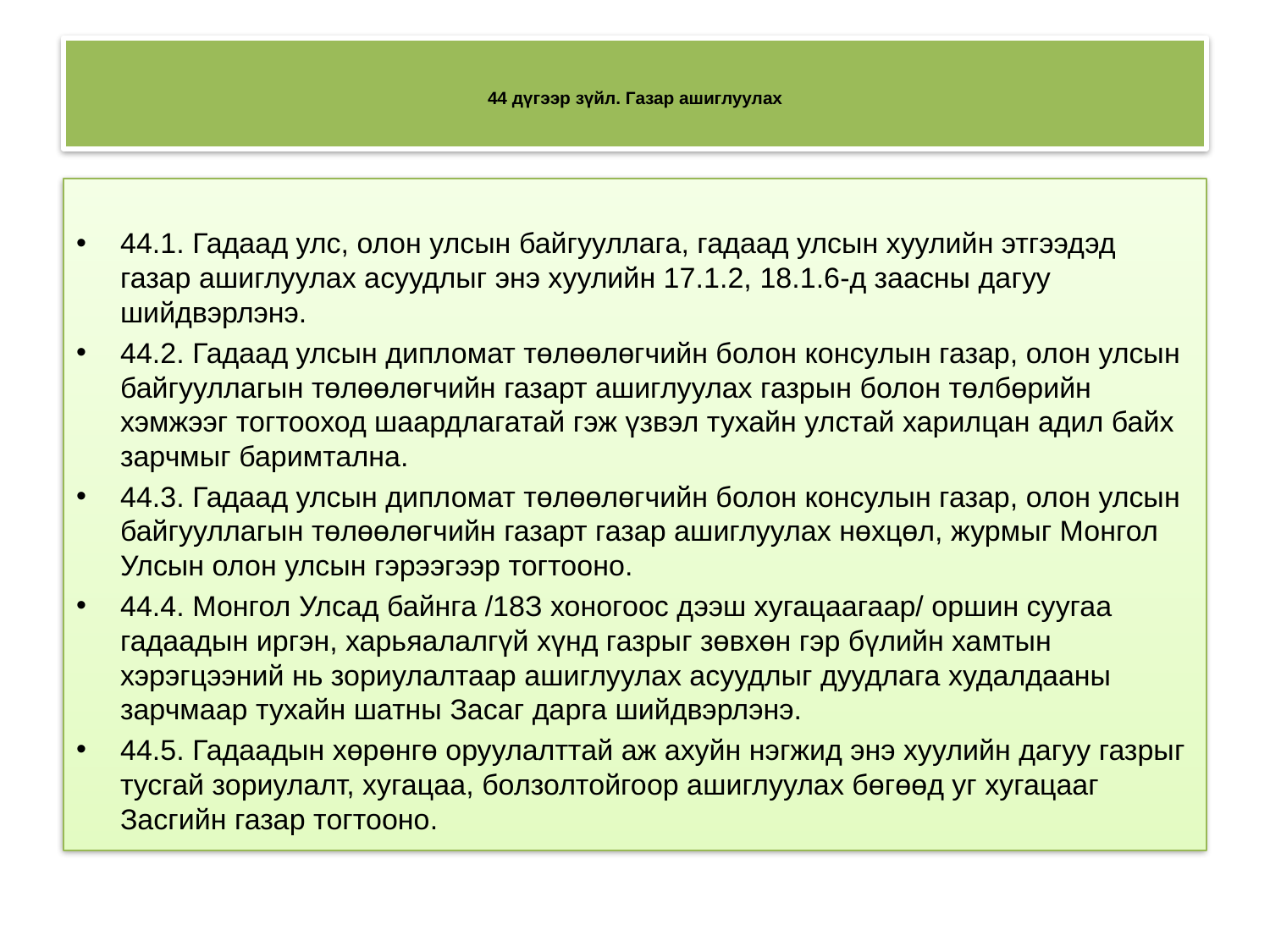

# 44 дүгээр зүйл. Газар ашиглуулах

44.1. Гадаад улс, олон улсын байгууллага, гадаад улсын хуулийн этгээдэд газар ашиглуулах асуудлыг энэ хуулийн 17.1.2, 18.1.6-д заасны дагуу шийдвэрлэнэ.
44.2. Гадаад улсын дипломат төлөөлөгчийн болон консулын газар, олон улсын байгууллагын төлөөлөгчийн газарт ашиглуулах газрын болон төлбөрийн хэмжээг тогтооход шаардлагатай гэж үзвэл тухайн улстай харилцан адил байх зарчмыг баримтална.
44.3. Гадаад улсын дипломат төлөөлөгчийн болон консулын газар, олон улсын байгууллагын төлөөлөгчийн газарт газар ашиглуулах нөхцөл, журмыг Монгол Улсын олон улсын гэрээгээр тогтооно.
44.4. Монгол Улсад байнга /18З хоногоос дээш хугацаагаар/ оршин суугаа гадаадын иргэн, харьяалалгүй хүнд газрыг зөвхөн гэр бүлийн хамтын хэрэгцээний нь зориулалтаар ашиглуулах асуудлыг дуудлага худалдааны зарчмаар тухайн шатны Засаг дарга шийдвэрлэнэ.
44.5. Гадаадын хөрөнгө оруулалттай аж ахуйн нэгжид энэ хуулийн дагуу газрыг тусгай зориулалт, хугацаа, болзолтойгоор ашиглуулах бөгөөд уг хугацааг Засгийн газар тогтооно.